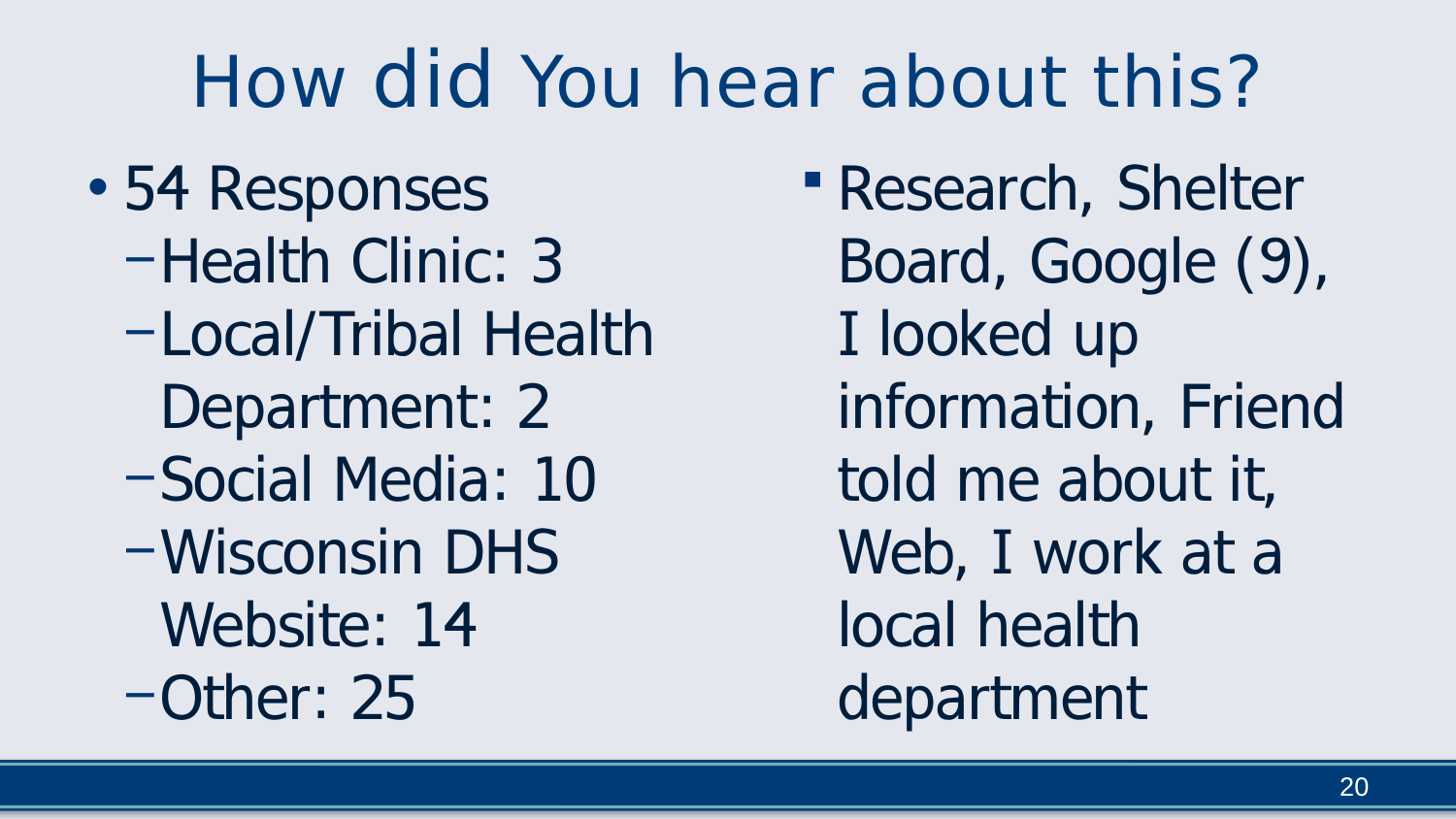

# How did You hear about this?
54 Responses
Health Clinic: 3
Local/Tribal Health Department: 2
Social Media: 10
Wisconsin DHS Website: 14
Other: 25
Research, Shelter Board, Google (9), I looked up information, Friend told me about it, Web, I work at a local health department
20